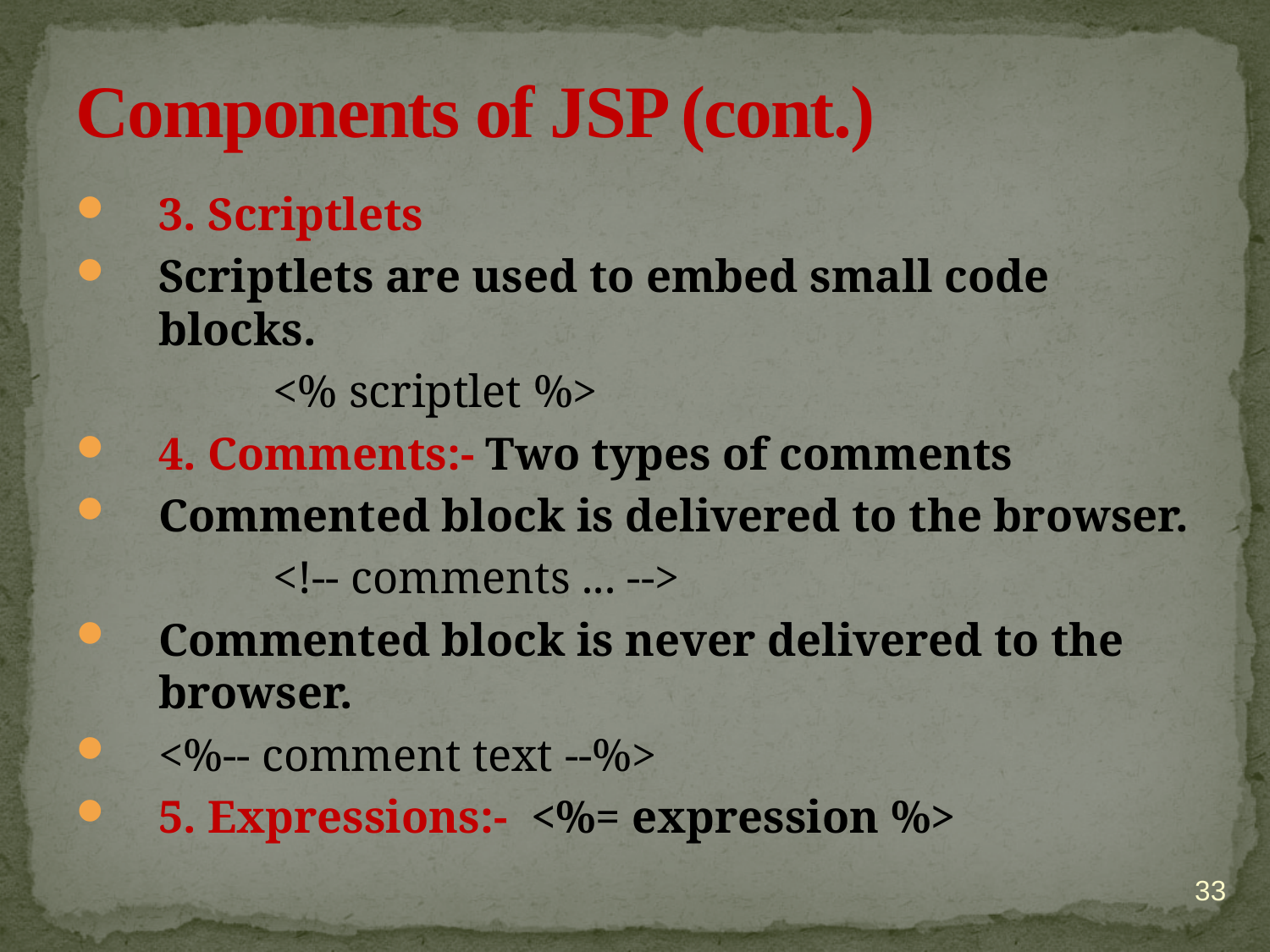

# Components of JSP (cont.)
3. Scriptlets
Scriptlets are used to embed small code blocks.
		<% scriptlet %>
4. Comments:- Two types of comments
Commented block is delivered to the browser.
		<!-- comments ... -->
Commented block is never delivered to the browser.
<%-- comment text --%>
5. Expressions:-  <%= expression %>
33